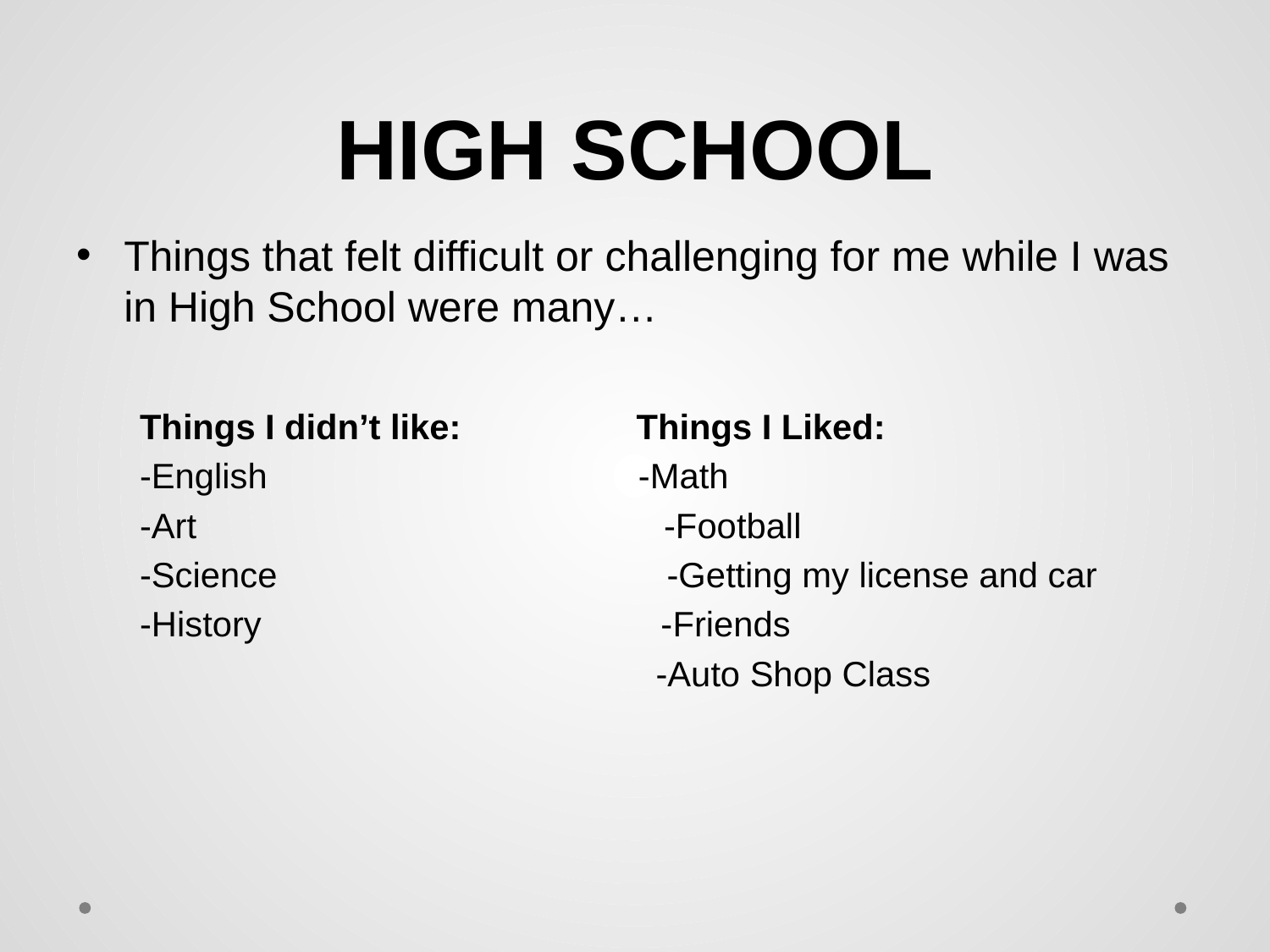

# HIGH SCHOOL
Things that felt difficult or challenging for me while I was in High School were many…

Things I didn’t like:                  Things I Liked:
-English 			        -Math
-Art                                                -Football
-Science                                        -Getting my license and car
-History                                         -Friends
                                                     -Auto Shop Class